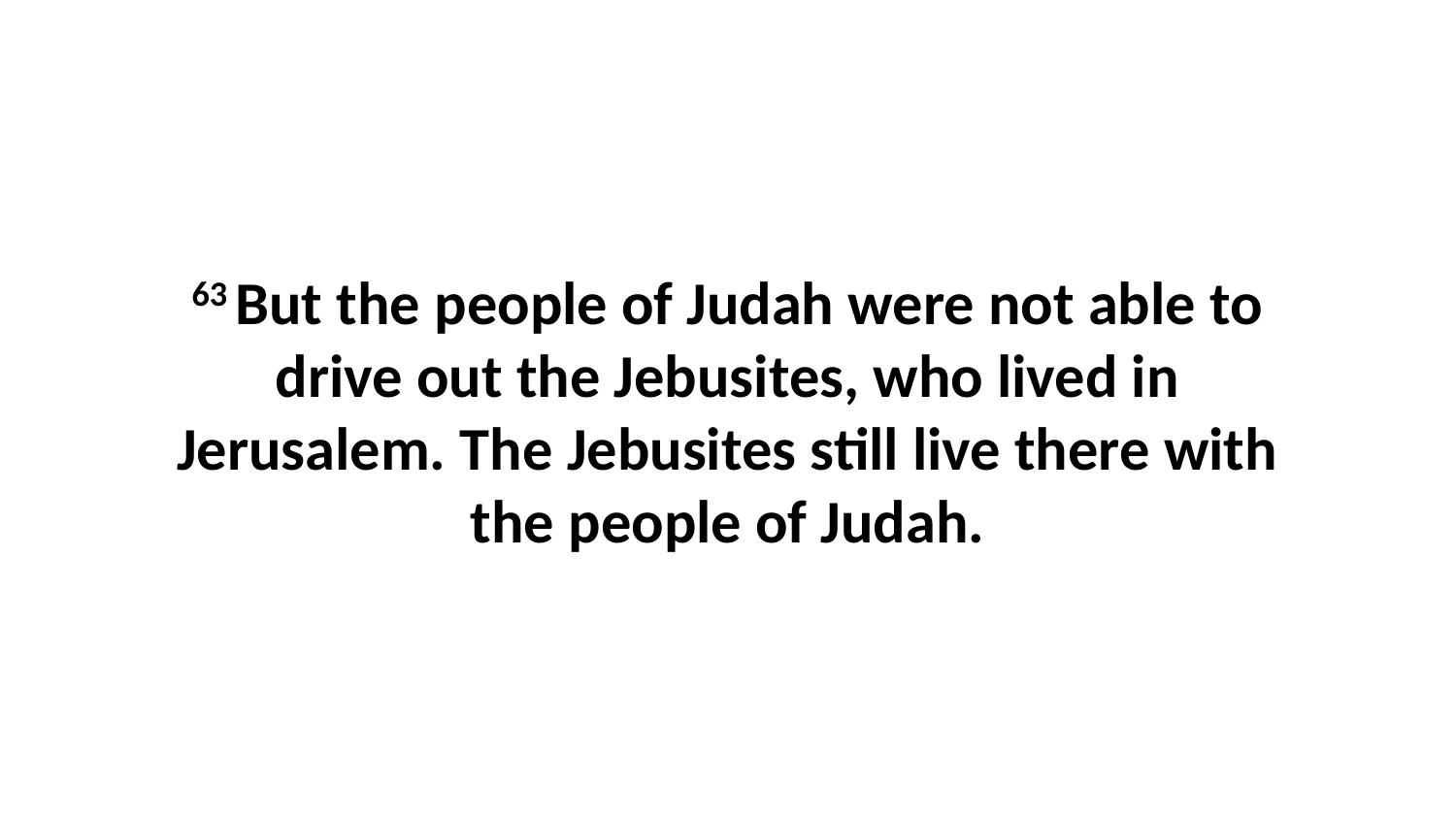

63 But the people of Judah were not able to drive out the Jebusites, who lived in Jerusalem. The Jebusites still live there with the people of Judah.